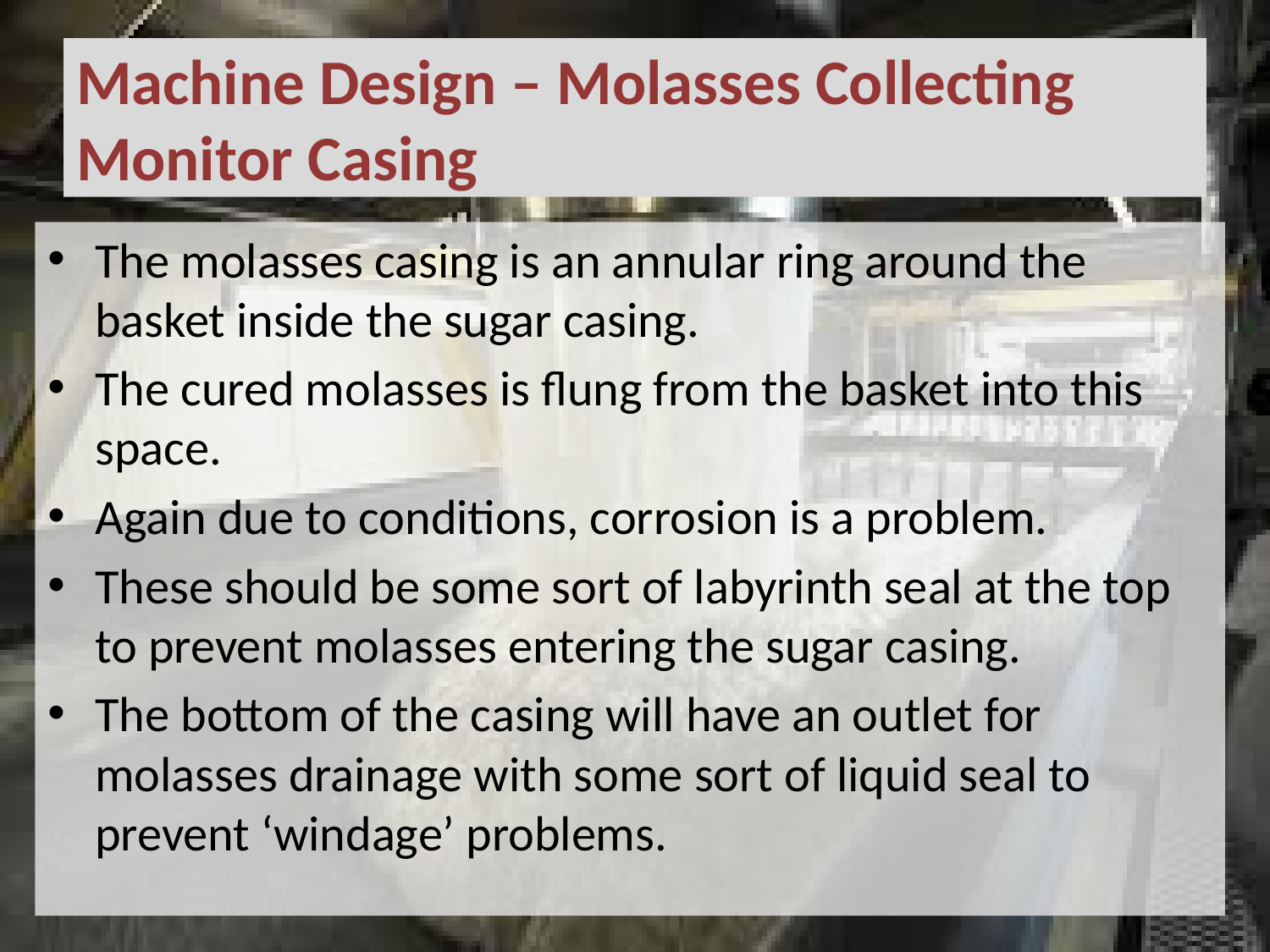

# Machine Design – Molasses Collecting Monitor Casing
The molasses casing is an annular ring around the basket inside the sugar casing.
The cured molasses is flung from the basket into this space.
Again due to conditions, corrosion is a problem.
These should be some sort of labyrinth seal at the top to prevent molasses entering the sugar casing.
The bottom of the casing will have an outlet for molasses drainage with some sort of liquid seal to prevent ‘windage’ problems.